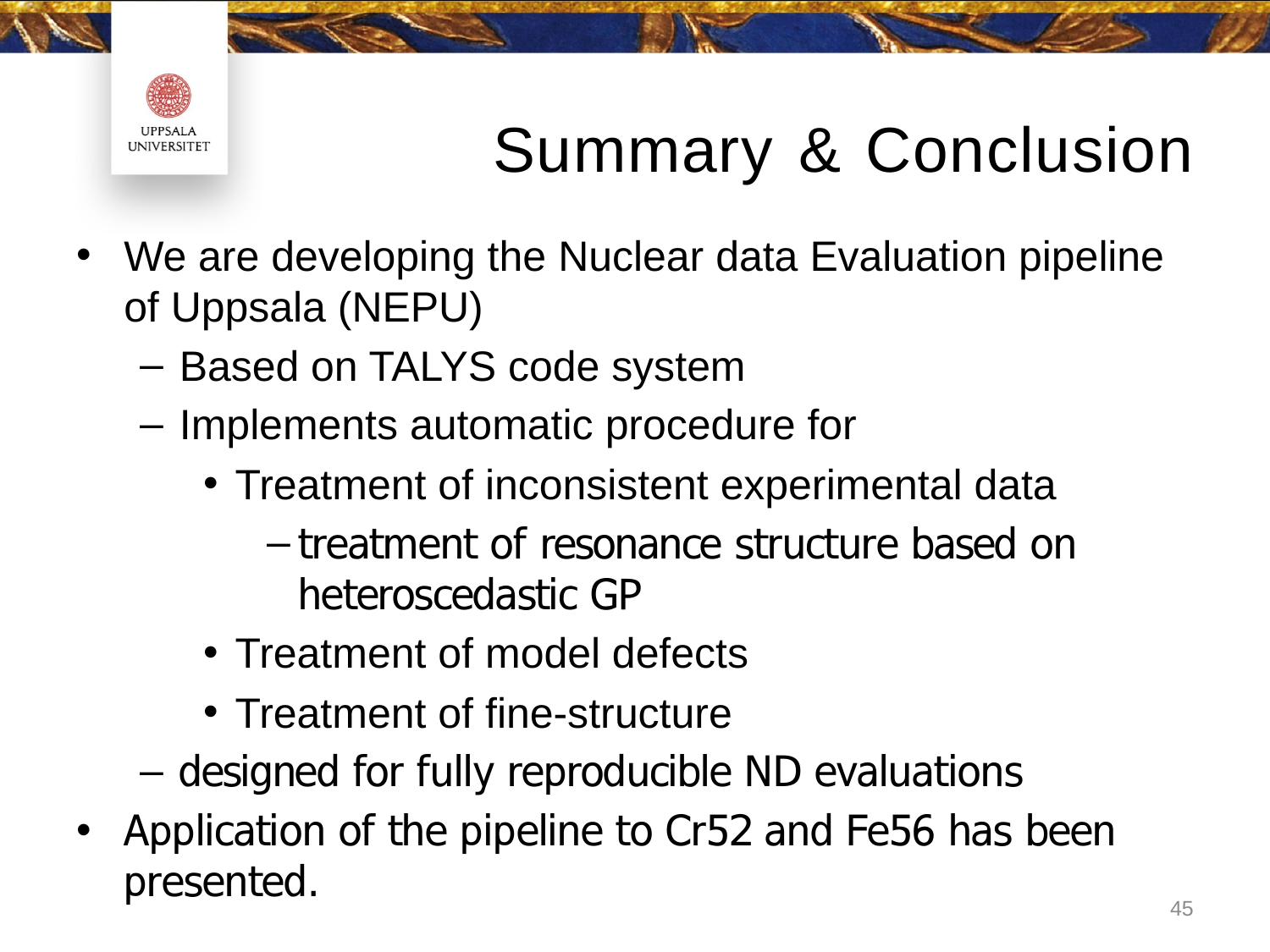

# Summary & Conclusion
We are developing the Nuclear data Evaluation pipeline of Uppsala (NEPU)
Based on TALYS code system
Implements automatic procedure for
Treatment of inconsistent experimental data
treatment of resonance structure based on heteroscedastic GP
Treatment of model defects
Treatment of fine-structure
designed for fully reproducible ND evaluations
Application of the pipeline to Cr52 and Fe56 has been presented.

45